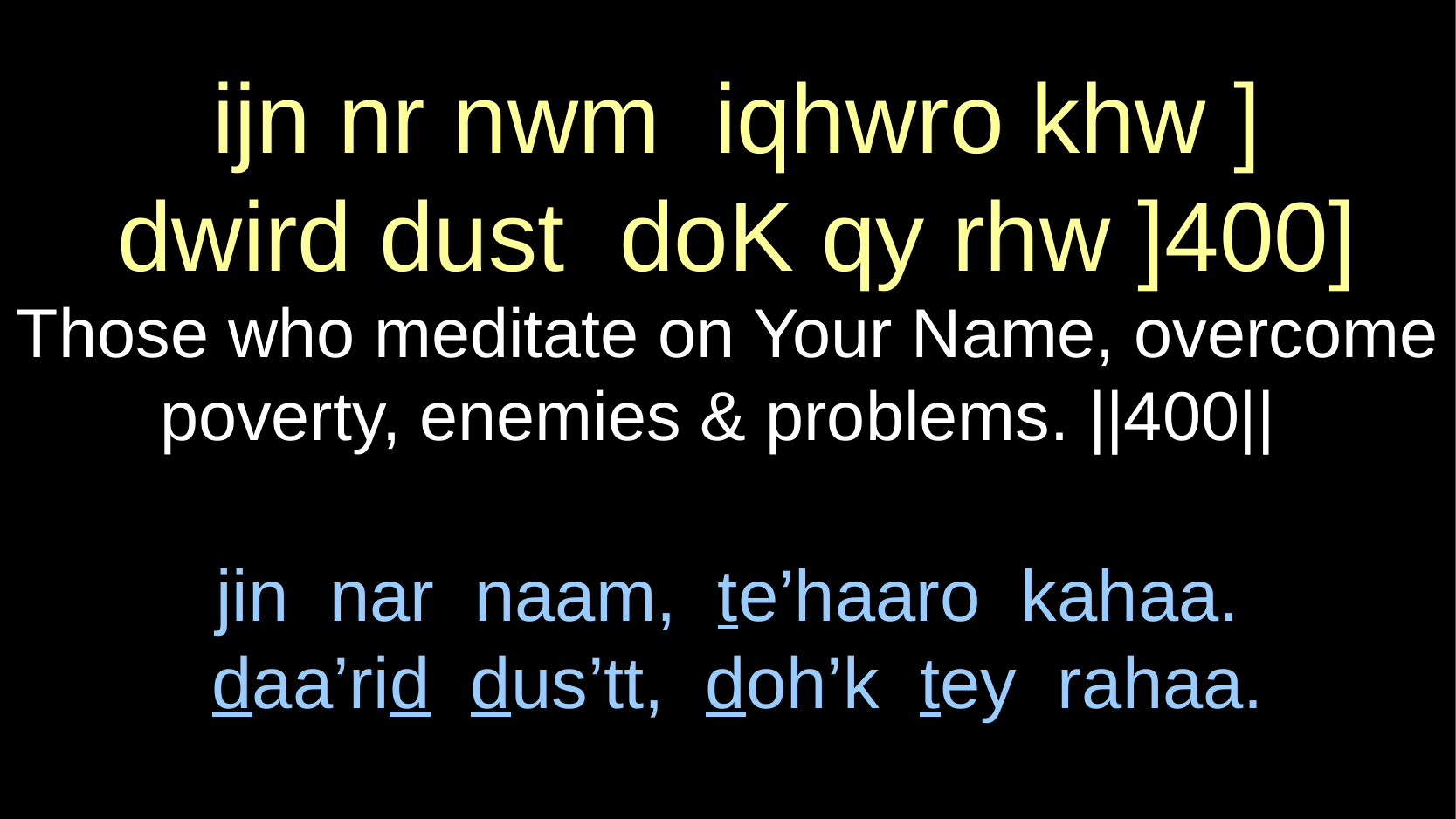

ijn nr nwm  iqhwro khw ]
dwird dust  doK qy rhw ]400]
Those who meditate on Your Name, overcome poverty, enemies & problems. ||400||
jin  nar  naam,  te’haaro  kahaa.
 daa’rid  dus’tt,  doh’k  tey  rahaa.